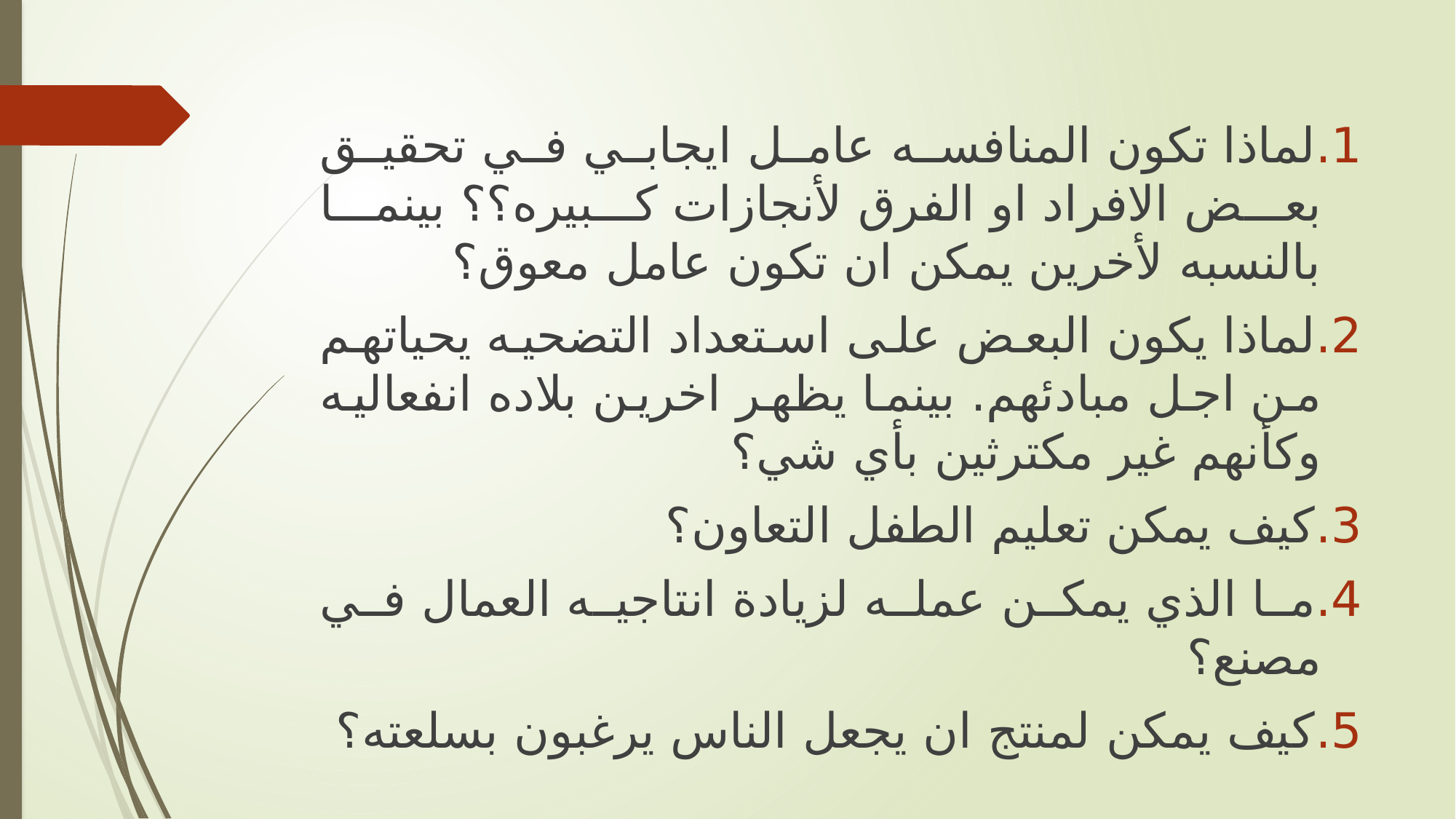

لماذا تكون المنافسه عامل ايجابي في تحقيق بعض الافراد او الفرق لأنجازات كبيره؟؟ بينما بالنسبه لأخرين يمكن ان تكون عامل معوق؟
لماذا يكون البعض على استعداد التضحيه يحياتهم من اجل مبادئهم. بينما يظهر اخرين بلاده انفعاليه وكأنهم غير مكترثين بأي شي؟
كيف يمكن تعليم الطفل التعاون؟
ما الذي يمكن عمله لزيادة انتاجيه العمال في مصنع؟
كيف يمكن لمنتج ان يجعل الناس يرغبون بسلعته؟